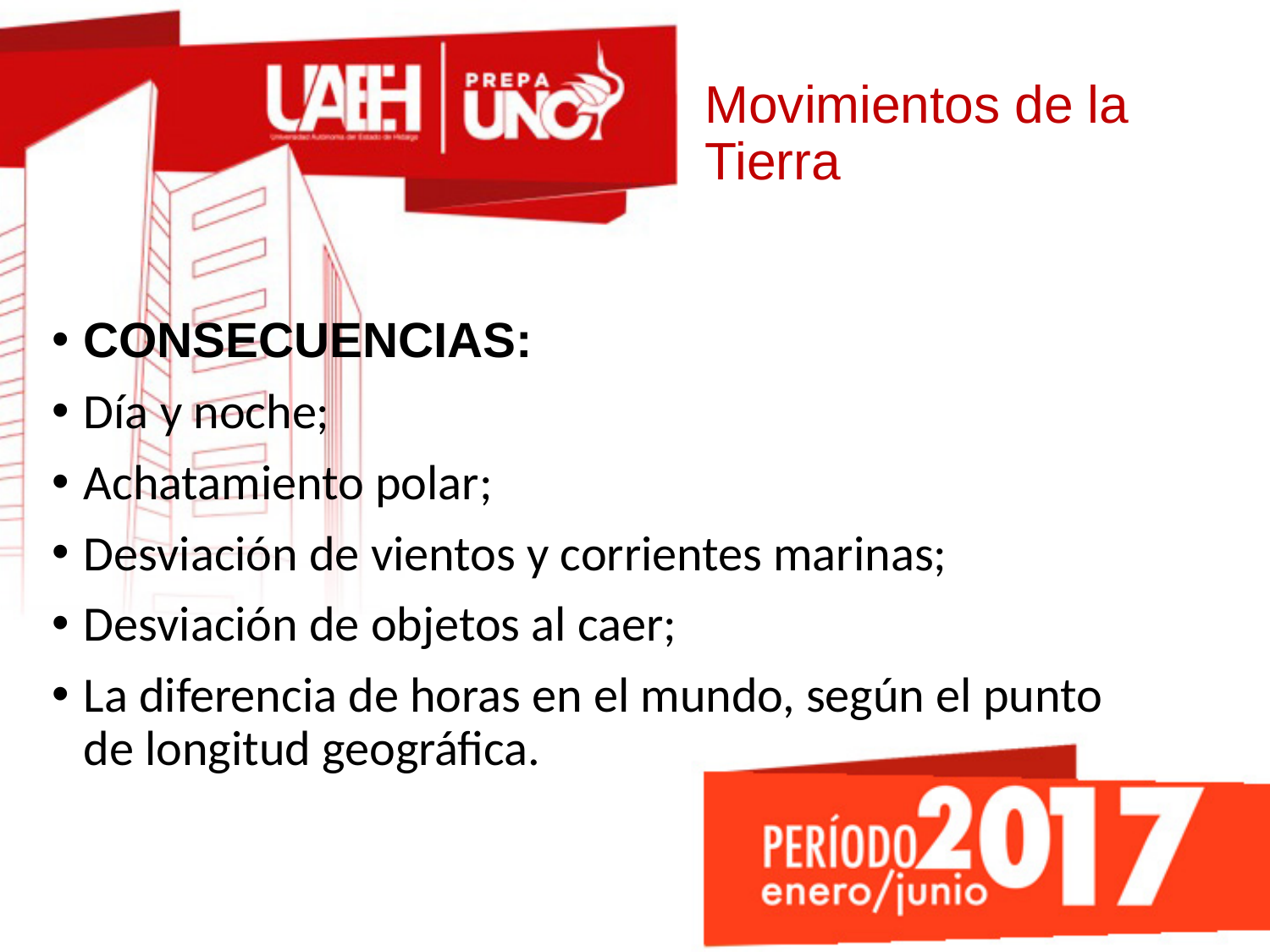

# Movimientos de la Tierra
CONSECUENCIAS:
Día y noche;
Achatamiento polar;
Desviación de vientos y corrientes marinas;
Desviación de objetos al caer;
La diferencia de horas en el mundo, según el punto de longitud geográfica.